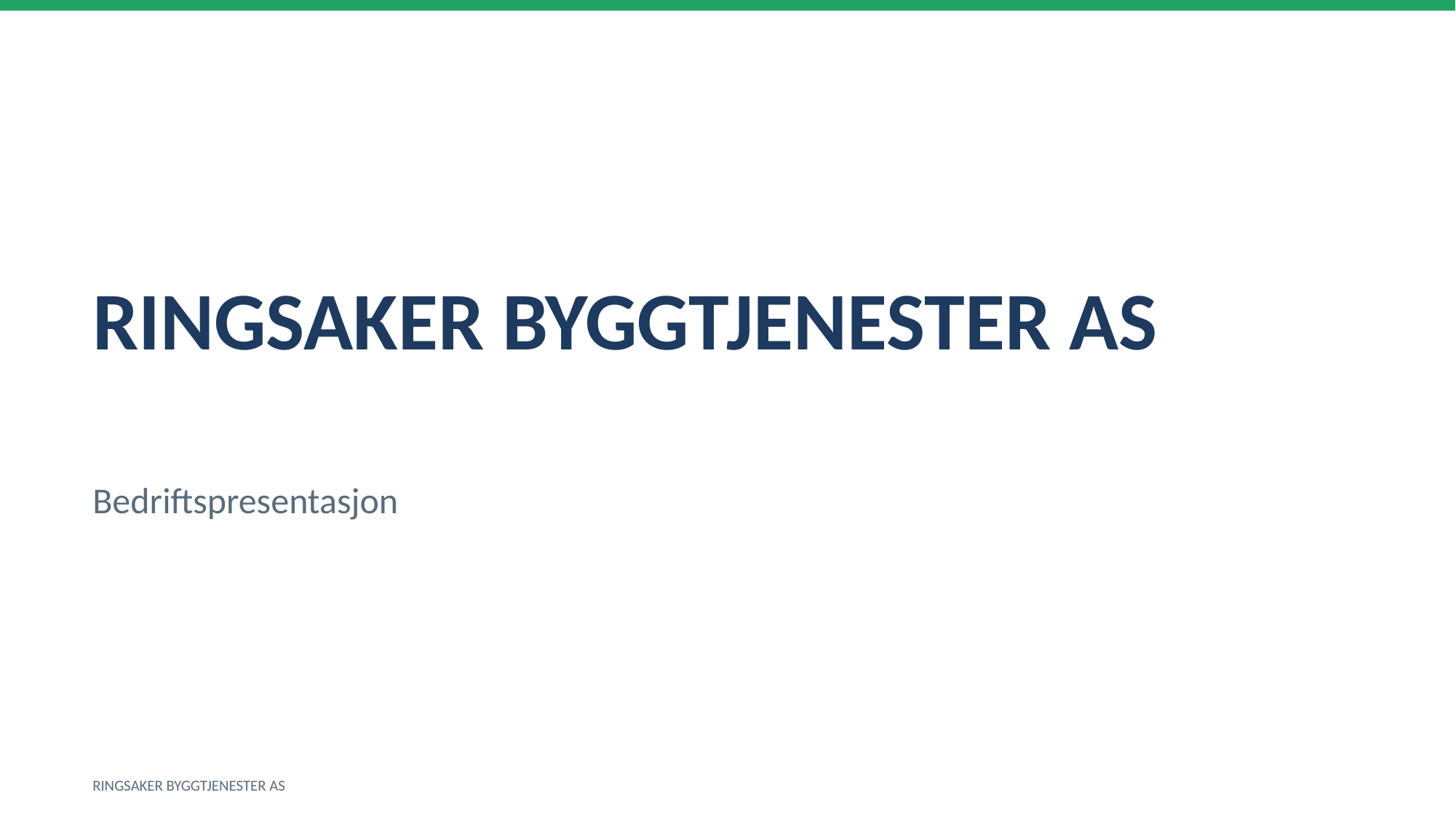

RINGSAKER BYGGTJENESTER AS
Bedriftspresentasjon
RINGSAKER BYGGTJENESTER AS